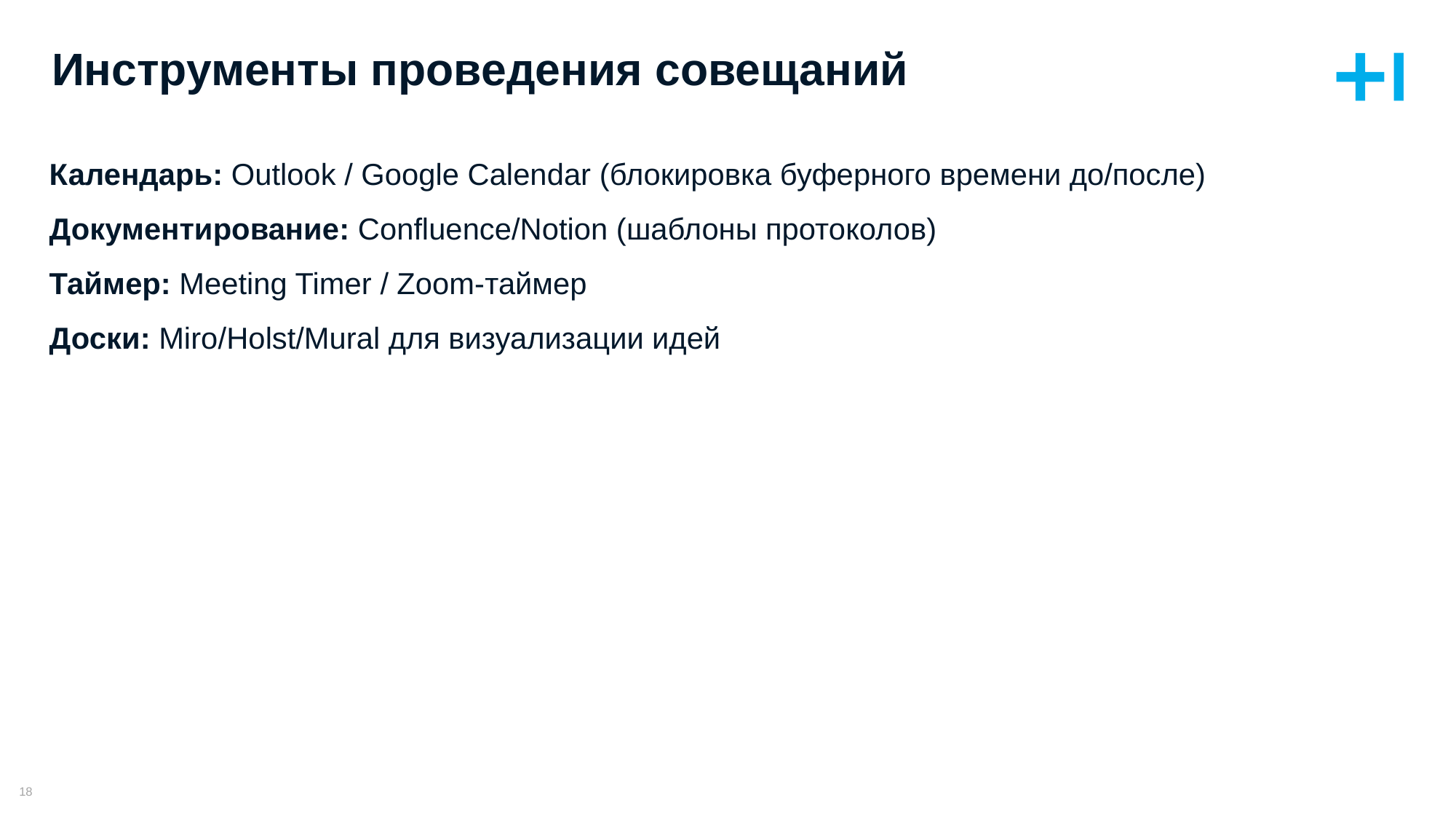

# Инструменты проведения совещаний
Календарь: Outlook / Google Calendar (блокировка буферного времени до/после)
Документирование: Confluence/Notion (шаблоны протоколов)
Таймер: Meeting Timer / Zoom-таймер
Доски: Miro/Holst/Mural для визуализации идей